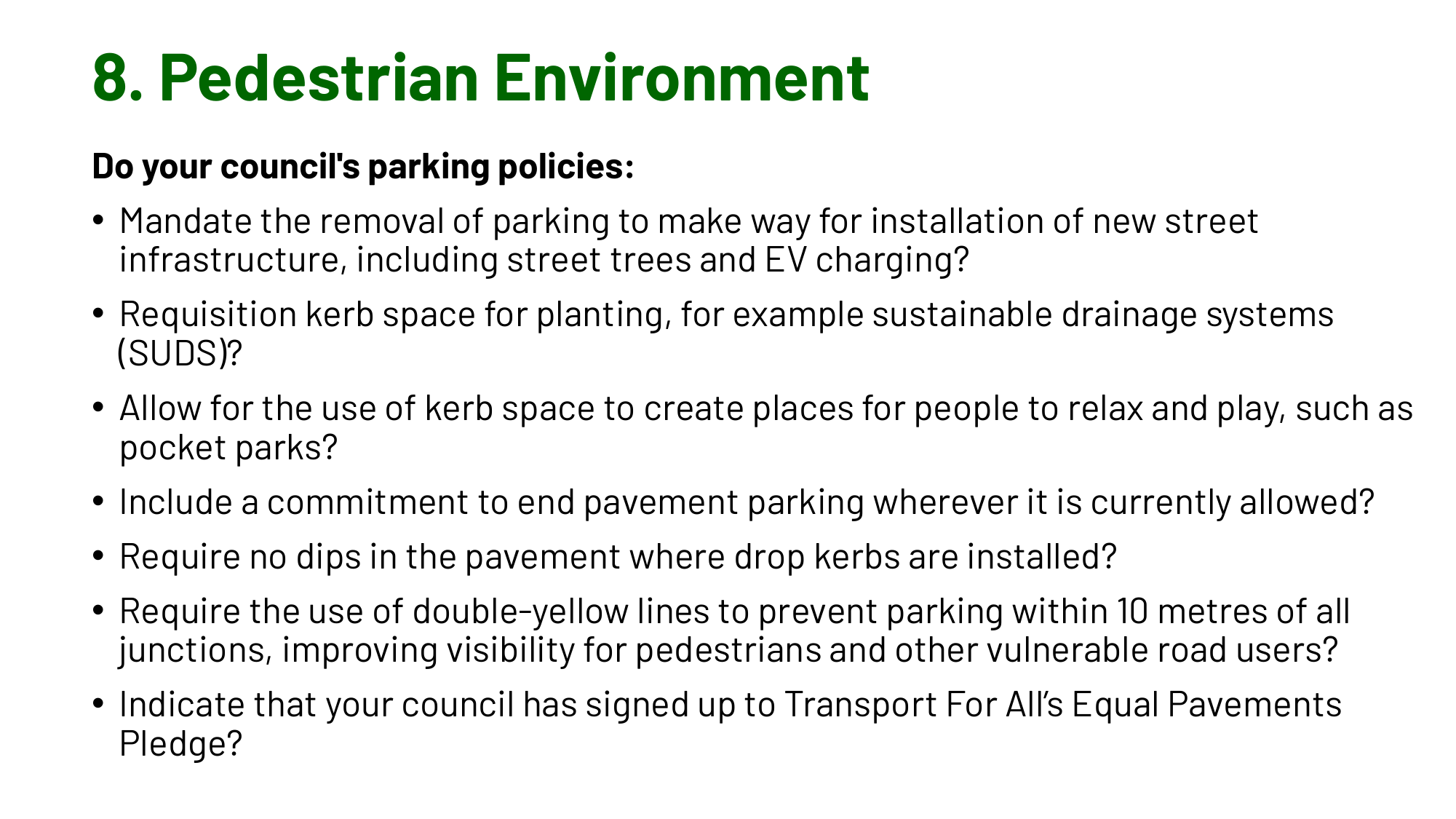

# 8. Pedestrian Environment
Do your council's parking policies:
Mandate the removal of parking to make way for installation of new street infrastructure, including street trees and EV charging?
Requisition kerb space for planting, for example sustainable drainage systems (SUDS)?
Allow for the use of kerb space to create places for people to relax and play, such as pocket parks?
Include a commitment to end pavement parking wherever it is currently allowed?
Require no dips in the pavement where drop kerbs are installed?
Require the use of double-yellow lines to prevent parking within 10 metres of all junctions, improving visibility for pedestrians and other vulnerable road users?
Indicate that your council has signed up to Transport For All’s Equal Pavements Pledge?